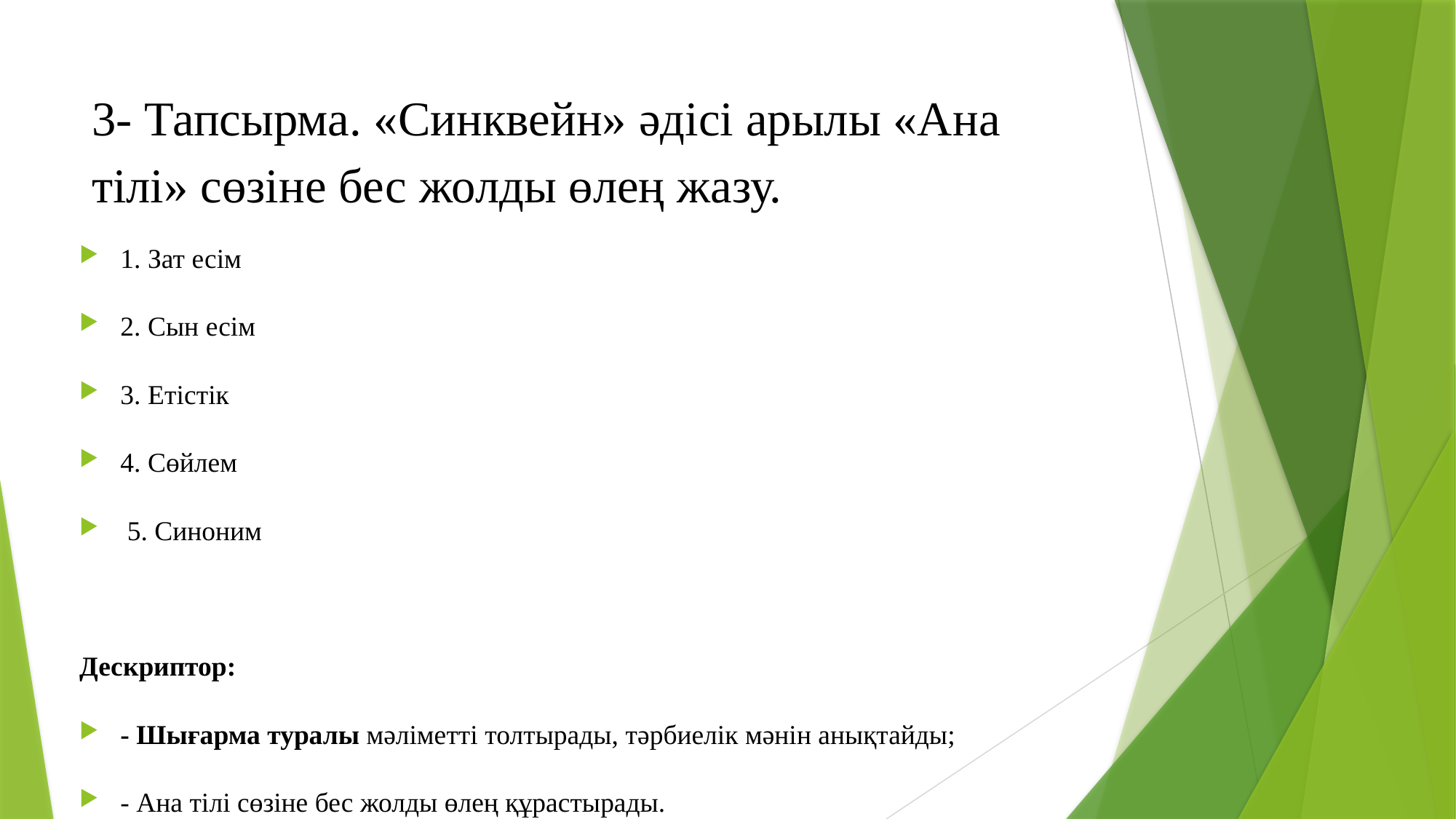

# 3- Тапсырма. «Синквейн» әдісі арылы «Ана тілі» сөзіне бес жолды өлең жазу.
1. Зат есім
2. Сын есім
3. Етістік
4. Сөйлем
 5. Синоним

Дескриптор:
- Шығарма туралы мәліметті толтырады, тәрбиелік мәнін анықтайды;
- Ана тілі сөзіне бес жолды өлең құрастырады.